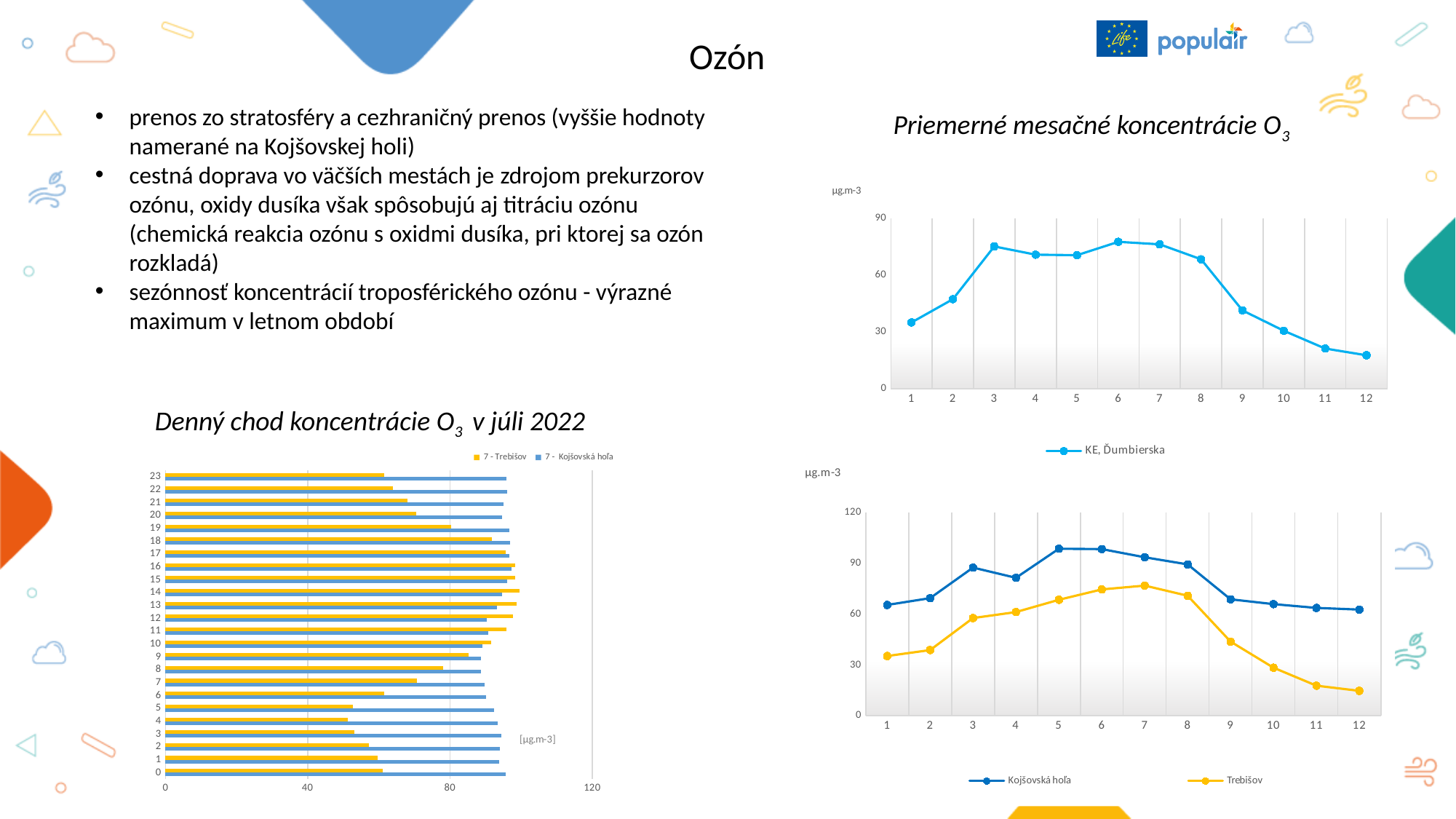

Ozón
prenos zo stra­tosféry a cezhraničný prenos (vyššie hodnoty namerané na Kojšovskej holi)
cestná doprava vo väčších mestách je zdrojom prekurzorov ozónu, oxidy dusíka však spôsobujú aj titráciu ozónu (chemická reakcia ozónu s oxidmi dusíka, pri ktorej sa ozón rozkladá)
sezónnosť koncentrácií troposférického ozónu - výrazné maximum v letnom období

Priemerné mesačné koncentrácie O3

### Chart

| Category | KE, Ďumbierska  |
|---|---|
| 1 | 34.9224505244565 |
| 2 | 47.2194955283582 |
| 3 | 75.0677420322581 |
| 4 | 70.6939796502116 |
| 5 | 70.4272370798377 |
| 6 | 77.484688422254 |
| 7 | 76.1606162261103 |
| 8 | 68.2675140417246 |
| 9 | 41.2874138008415 |
| 10 | 30.5131674666666 |
| 11 | 21.1389581070336 |
| 12 | 17.5812277820164 |
Denný chod koncentrácie O3  v júli 2022

### Chart

| Category | 7 -  Kojšovská hoľa | 7 - Trebišov |
|---|---|---|
| 0 | 95.58057064285711 | 61.06420683870968 |
| 1 | 93.84219387096772 | 59.61741922580645 |
| 2 | 93.97949935714284 | 57.20354167741935 |
| 3 | 94.36174135483871 | 53.09914193548388 |
| 4 | 93.43213758620689 | 51.3006575483871 |
| 5 | 92.2847749032258 | 52.72789051612903 |
| 6 | 90.0772419310345 | 61.527160838709676 |
| 7 | 89.80070987096774 | 70.66703206451612 |
| 8 | 88.65544848275859 | 78.0158061935484 |
| 9 | 88.61148348387096 | 85.14877445161291 |
| 10 | 89.1785524827586 | 91.65680093333334 |
| 11 | 90.7968 | 95.77290367741935 |
| 12 | 90.43462048275862 | 97.7922587096774 |
| 13 | 93.13128993548388 | 98.79090316129032 |
| 14 | 94.60696613793101 | 99.44651651612902 |
| 15 | 96.00774232258065 | 98.26806509677421 |
| 16 | 97.27793144827588 | 98.2278070322581 |
| 17 | 96.74141838709679 | 95.62664483870968 |
| 18 | 96.93710296551721 | 91.6919995483871 |
| 19 | 96.72651638709675 | 80.36761283870968 |
| 20 | 94.55407207142856 | 70.5554841935484 |
| 21 | 95.06354845161289 | 68.02516116129033 |
| 22 | 95.97871414285714 | 63.97298012903226 |
| 23 | 95.90025845161291 | 61.419646799999995 |

### Chart

| Category | Kojšovská hoľa | Trebišov |
|---|---|---|
| 1 | 65.3158071424581 | 35.1485004420486 |
| 2 | 69.3319813343653 | 38.6636772280178 |
| 3 | 87.362018173516 | 57.5785139838057 |
| 4 | 81.3172610700637 | 61.0948936277778 |
| 5 | 98.4681874825174 | 68.3627876684635 |
| 6 | 98.2794522782608 | 74.4743381392757 |
| 7 | 93.4443133174825 | 76.7370652938004 |
| 8 | 89.2405693934192 | 70.7427703467742 |
| 9 | 68.6490120267857 | 43.6371854631433 |
| 10 | 65.8038072011174 | 28.2438828306451 |
| 11 | 63.568953065449 | 17.639505 |
| 12 | 62.5752284335664 | 14.604949438172 |
14